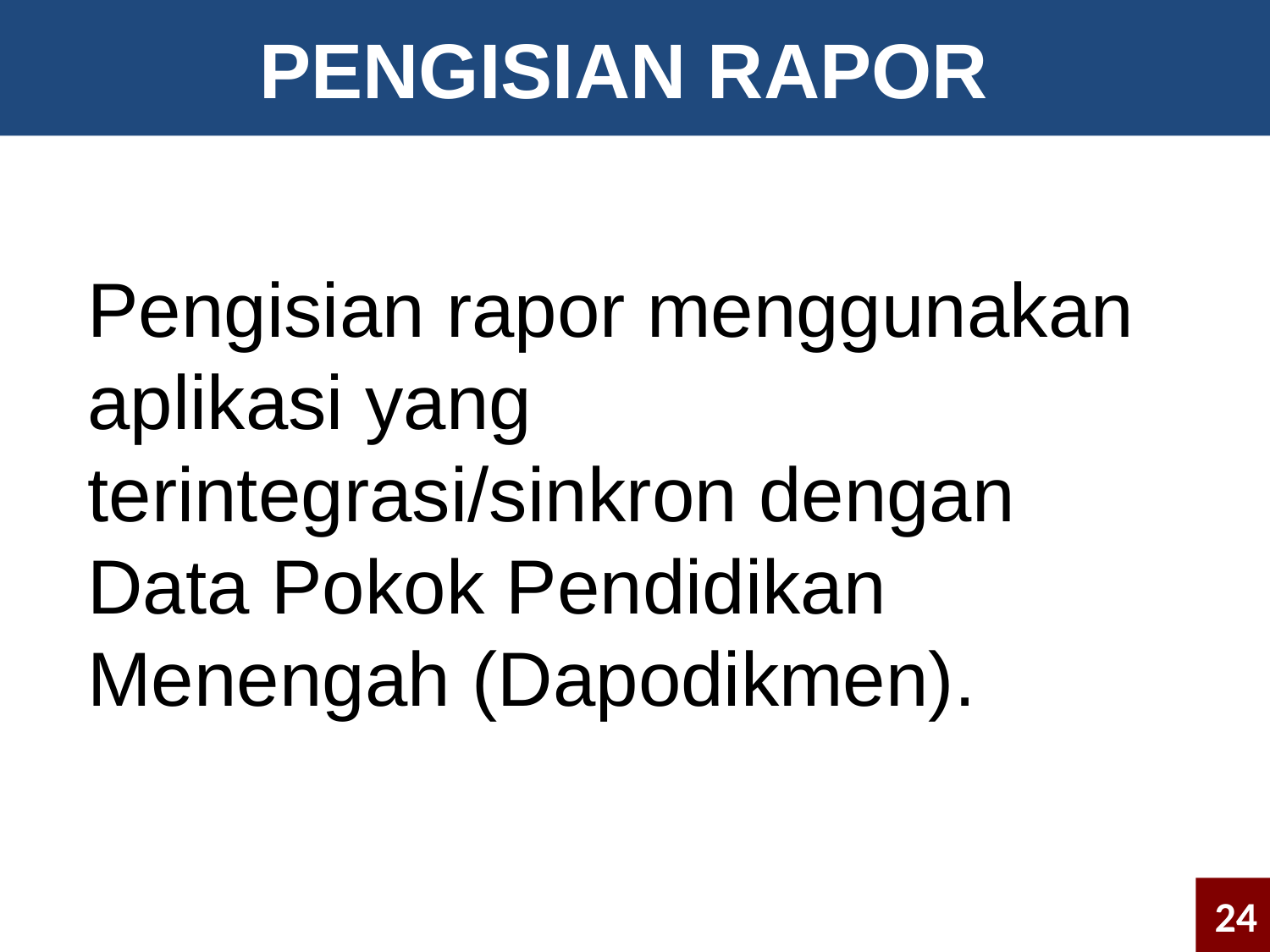

PENGISIAN RAPOR
Pengisian rapor menggunakan aplikasi yang terintegrasi/sinkron dengan Data Pokok Pendidikan Menengah (Dapodikmen).

24